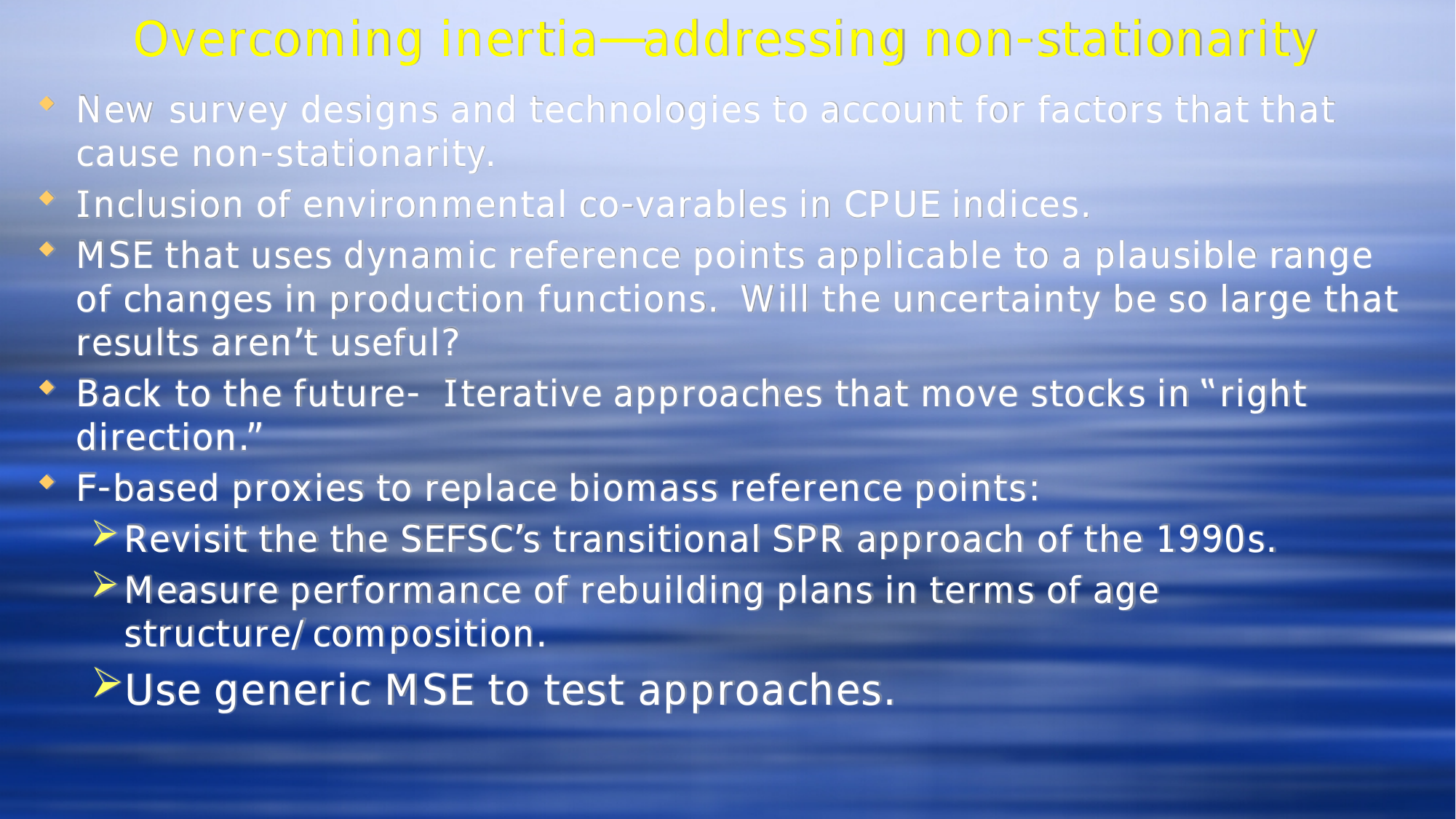

# Overcoming inertia—addressing non-stationarity
New survey designs and technologies to account for factors that that cause non-stationarity.
Inclusion of environmental co-varables in CPUE indices.
MSE that uses dynamic reference points applicable to a plausible range of changes in production functions.  Will the uncertainty be so large that results aren’t useful?
Back to the future-  Iterative approaches that move stocks in “right direction.”
F-based proxies to replace biomass reference points:
Revisit the the SEFSC’s transitional SPR approach of the 1990s.
Measure performance of rebuilding plans in terms of age structure/composition.
Use generic MSE to test approaches.